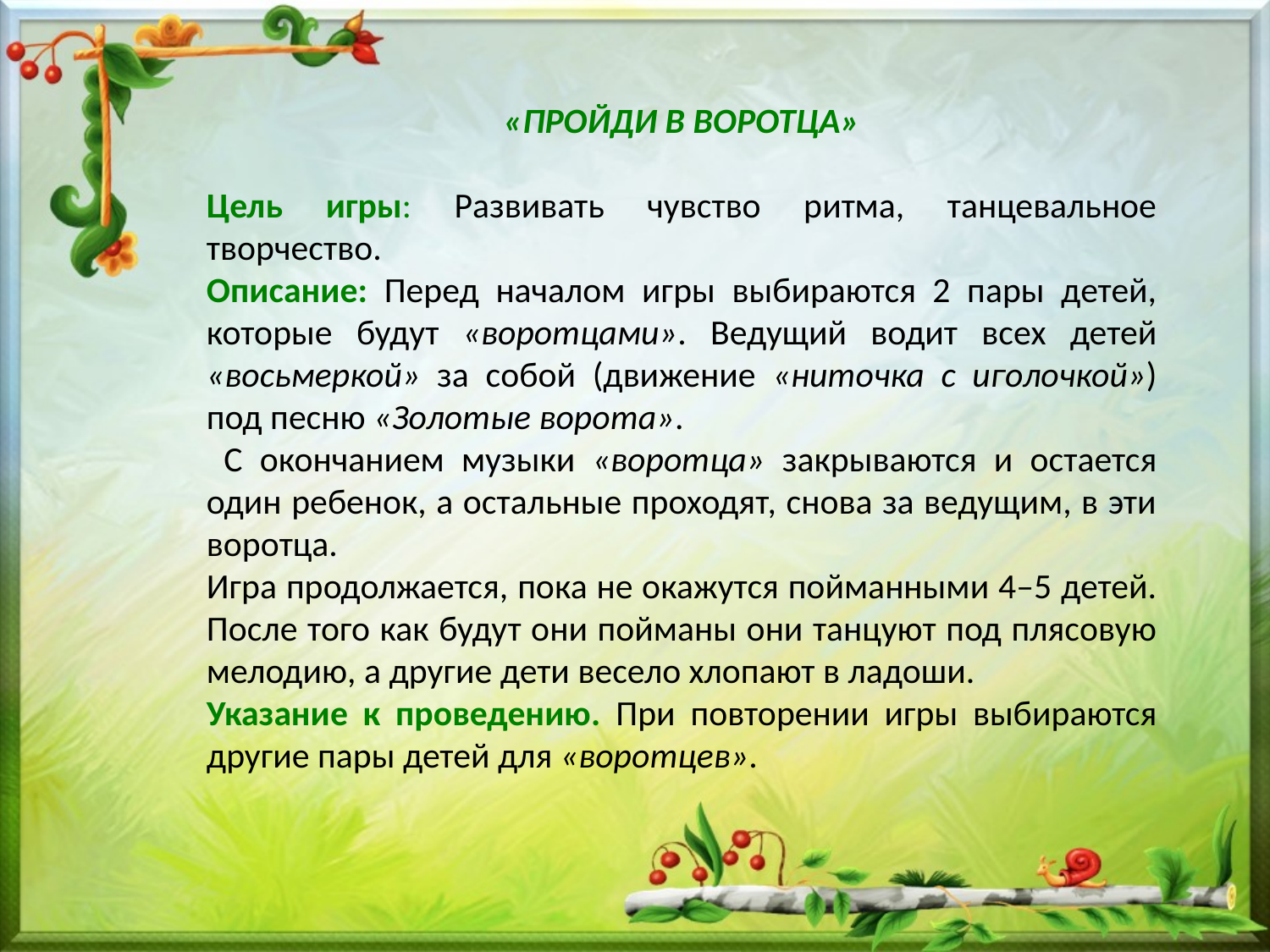

«ПРОЙДИ В ВОРОТЦА»

Цель игры: Развивать чувство ритма, танцевальное творчество.
Описание: Перед началом игры выбираются 2 пары детей, которые будут «воротцами». Ведущий водит всех детей «восьмеркой» за собой (движение «ниточка с иголочкой») под песню «Золотые ворота».
 С окончанием музыки «воротца» закрываются и остается один ребенок, а остальные проходят, снова за ведущим, в эти воротца.
Игра продолжается, пока не окажутся пойманными 4–5 детей. После того как будут они пойманы они танцуют под плясовую мелодию, а другие дети весело хлопают в ладоши.
Указание к проведению. При повторении игры выбираются другие пары детей для «воротцев».